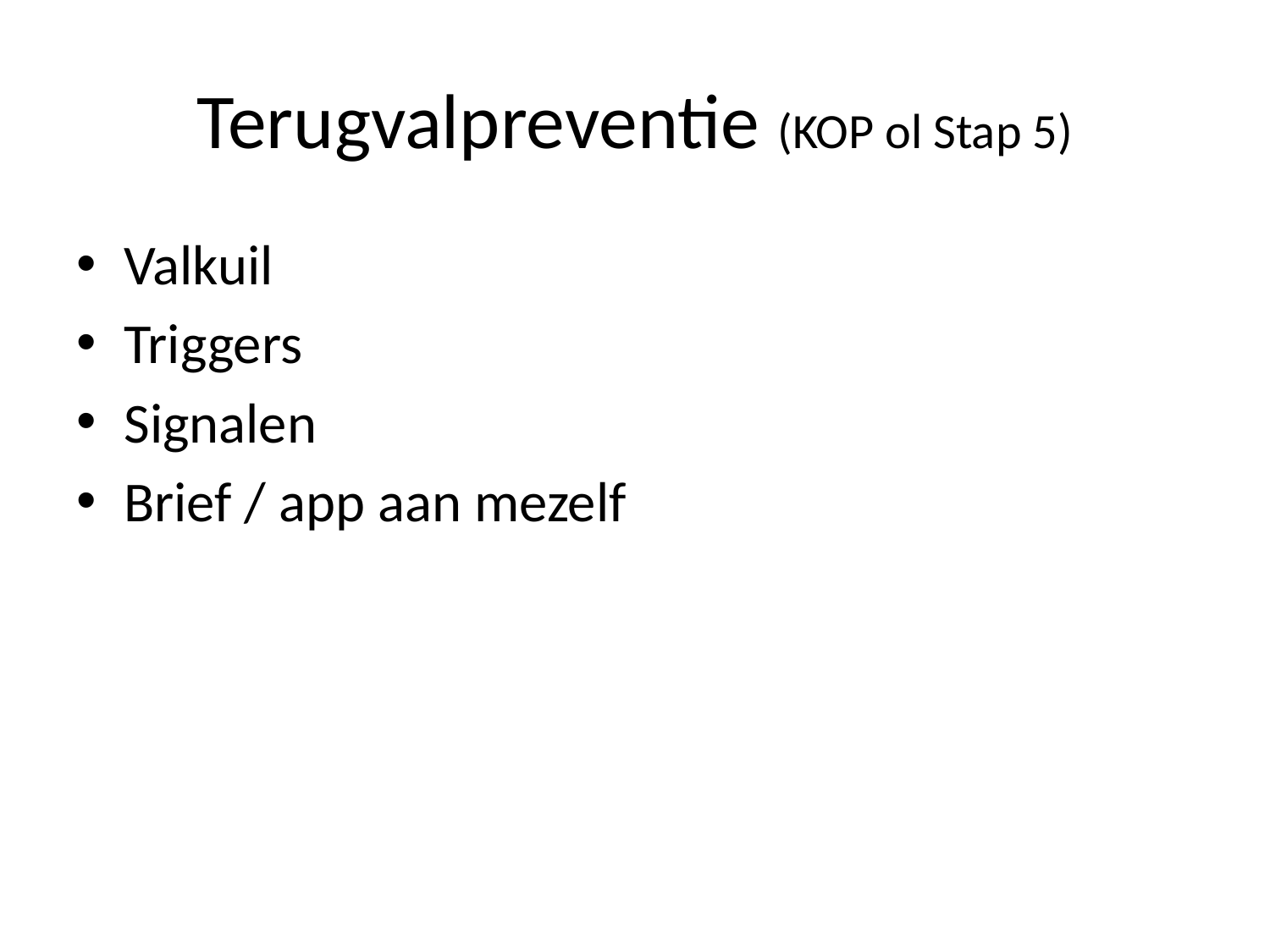

# Terugvalpreventie (KOP ol Stap 5)
Valkuil
Triggers
Signalen
Brief / app aan mezelf